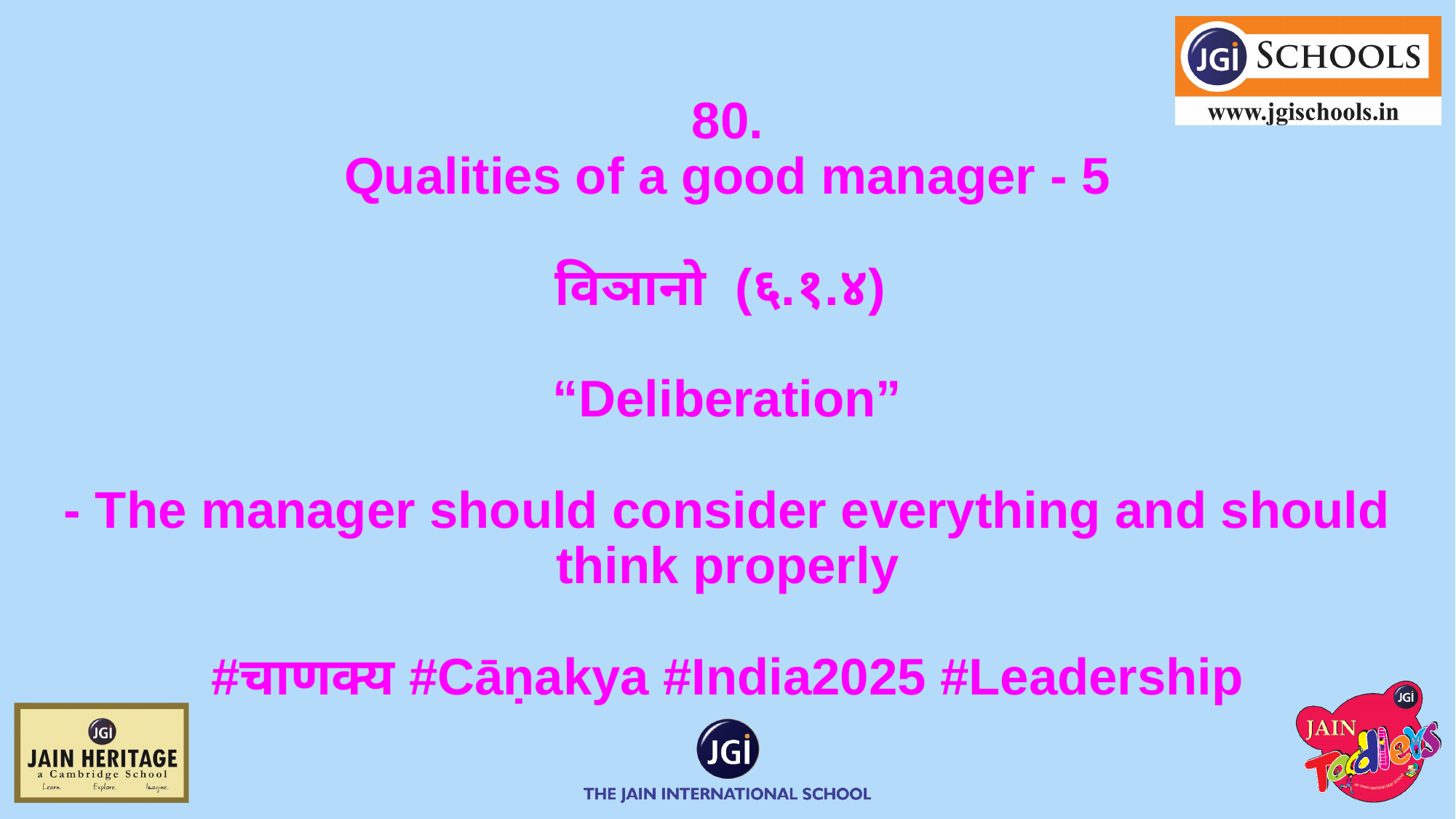

# 80.
Qualities of a good manager - 5

विञानो  (६.१.४)

“Deliberation”

- The manager should consider everything and should think properly

#चाणक्य #Cāṇakya #India2025 #Leadership